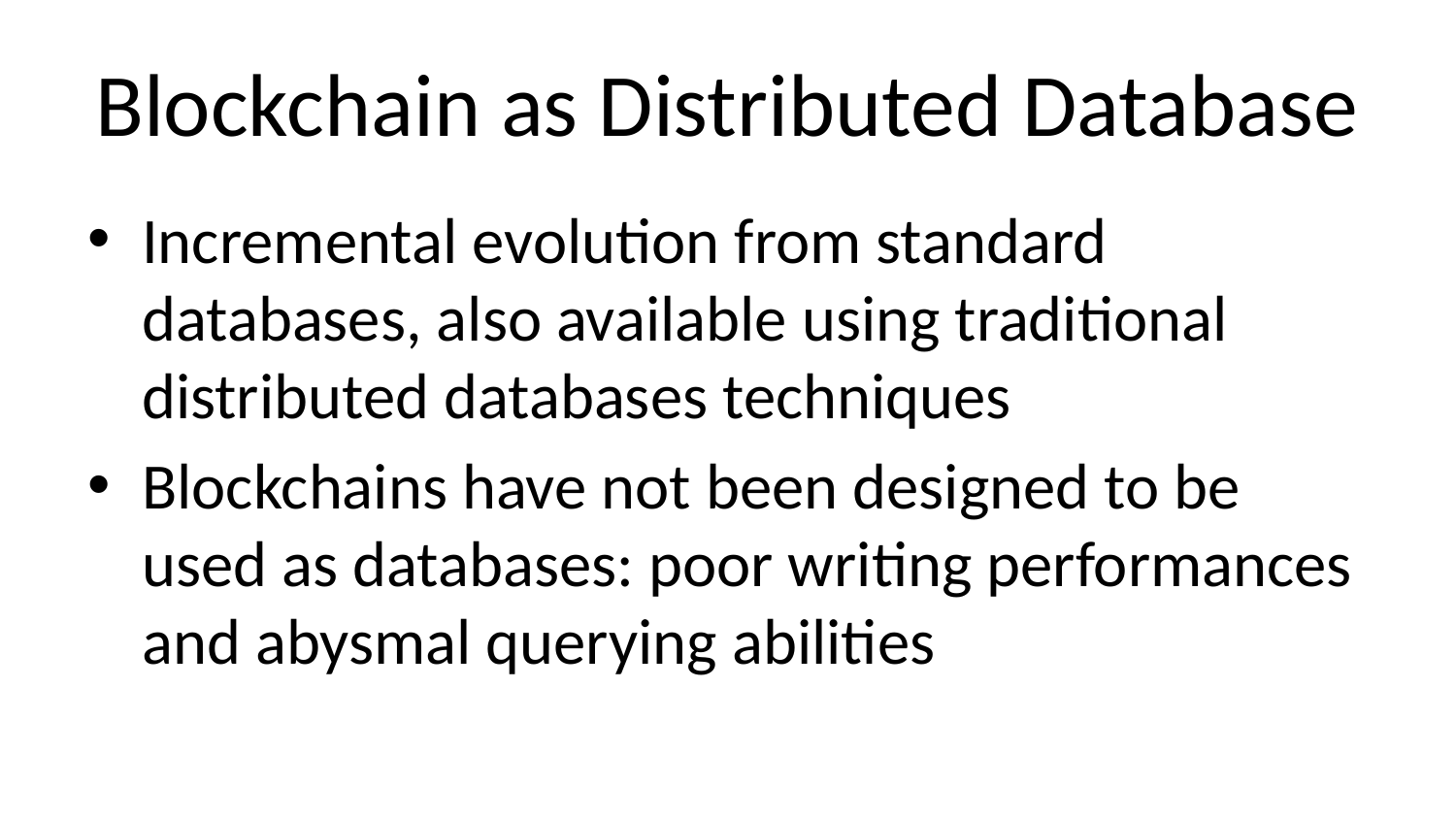

# Blockchain as Distributed Database
Incremental evolution from standard databases, also available using traditional distributed databases techniques
Blockchains have not been designed to be used as databases: poor writing performances and abysmal querying abilities